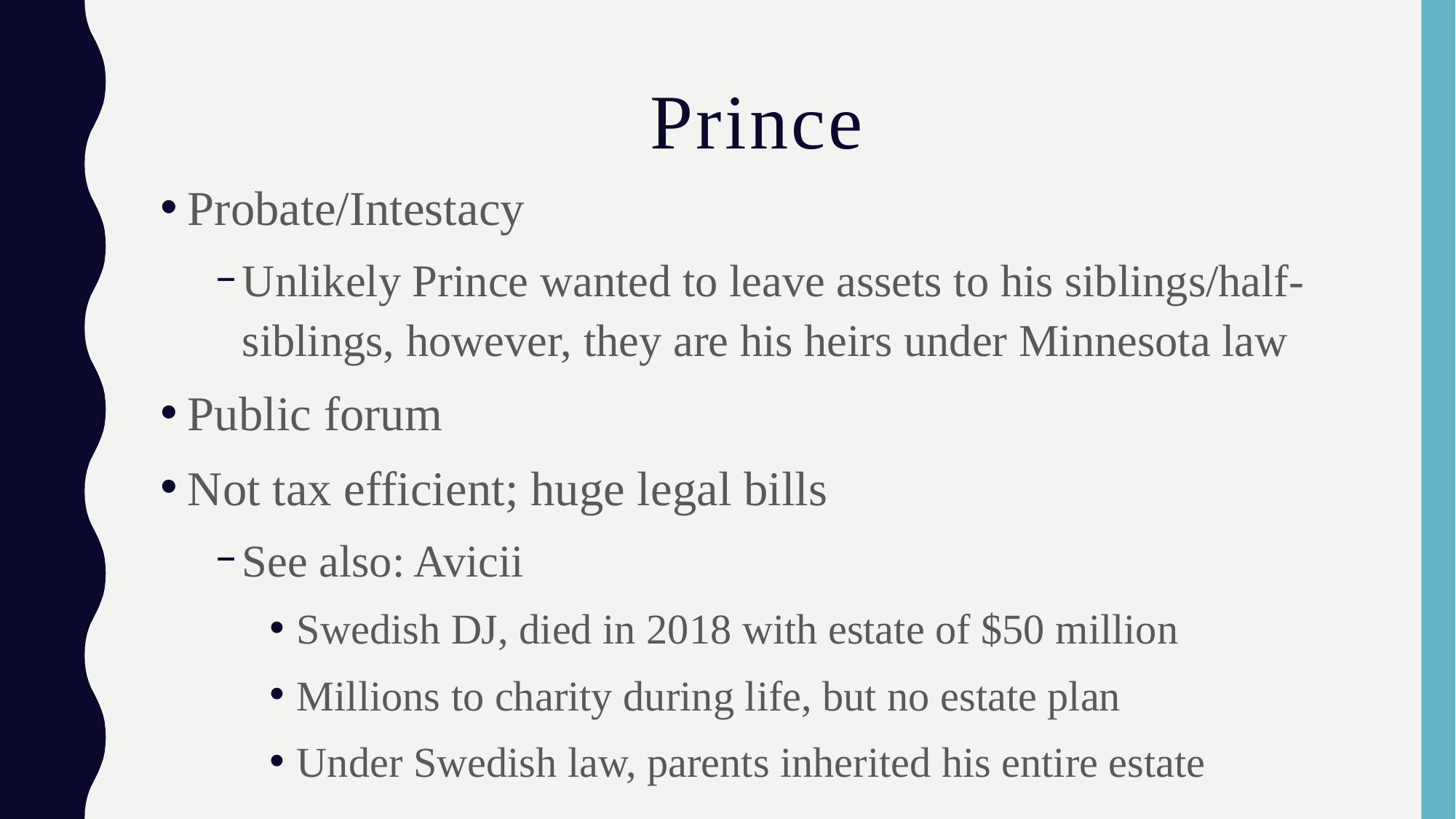

# Prince
Probate/Intestacy
Unlikely Prince wanted to leave assets to his siblings/half-siblings, however, they are his heirs under Minnesota law
Public forum
Not tax efficient; huge legal bills
See also: Avicii
Swedish DJ, died in 2018 with estate of $50 million
Millions to charity during life, but no estate plan
Under Swedish law, parents inherited his entire estate